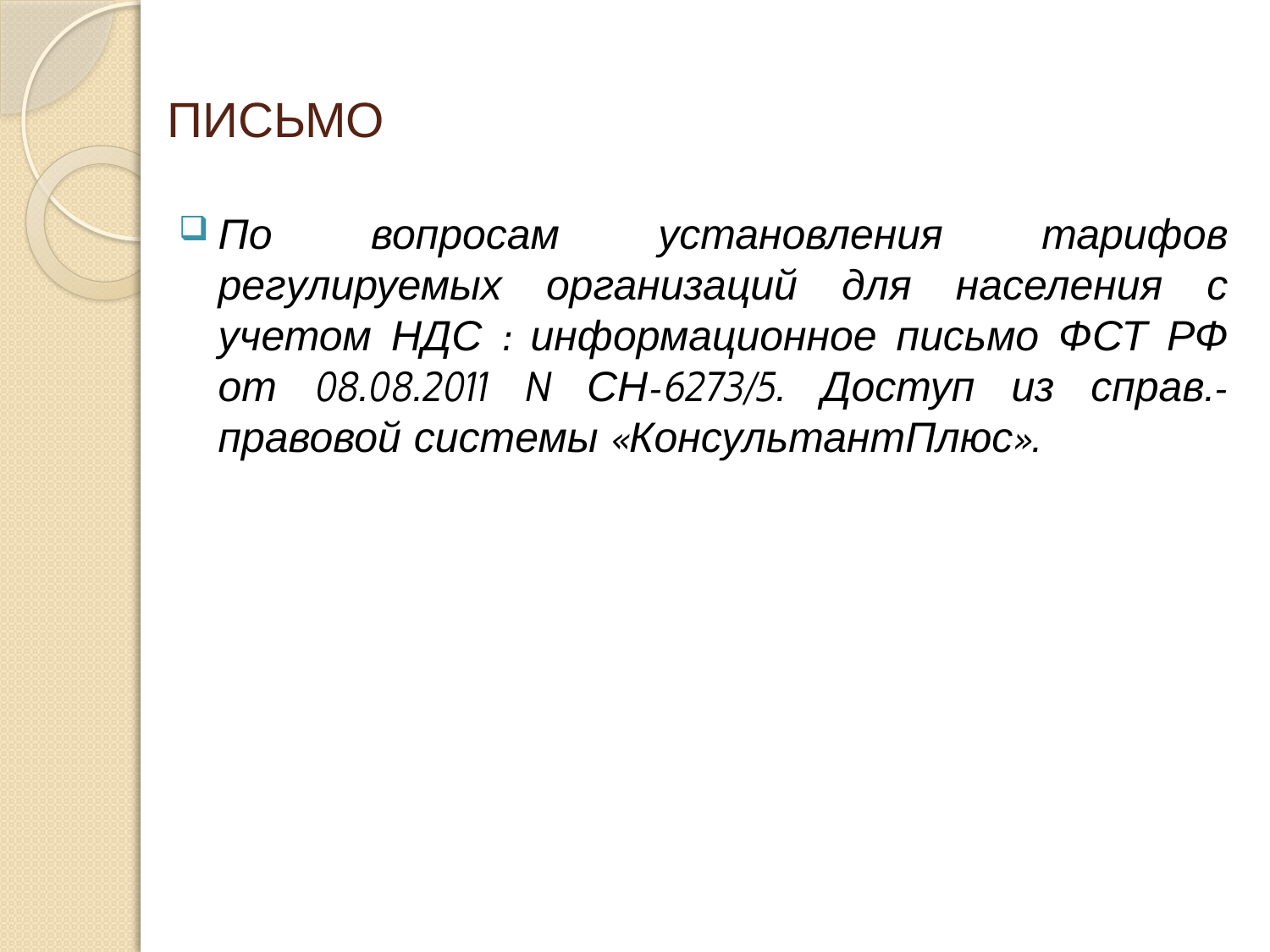

# ПИСЬМО
По вопросам установления тарифов регулируемых организаций для населения с учетом НДС : информационное письмо ФСТ РФ от 08.08.2011 N СН-6273/5. Доступ из справ.-правовой системы «КонсультантПлюс».